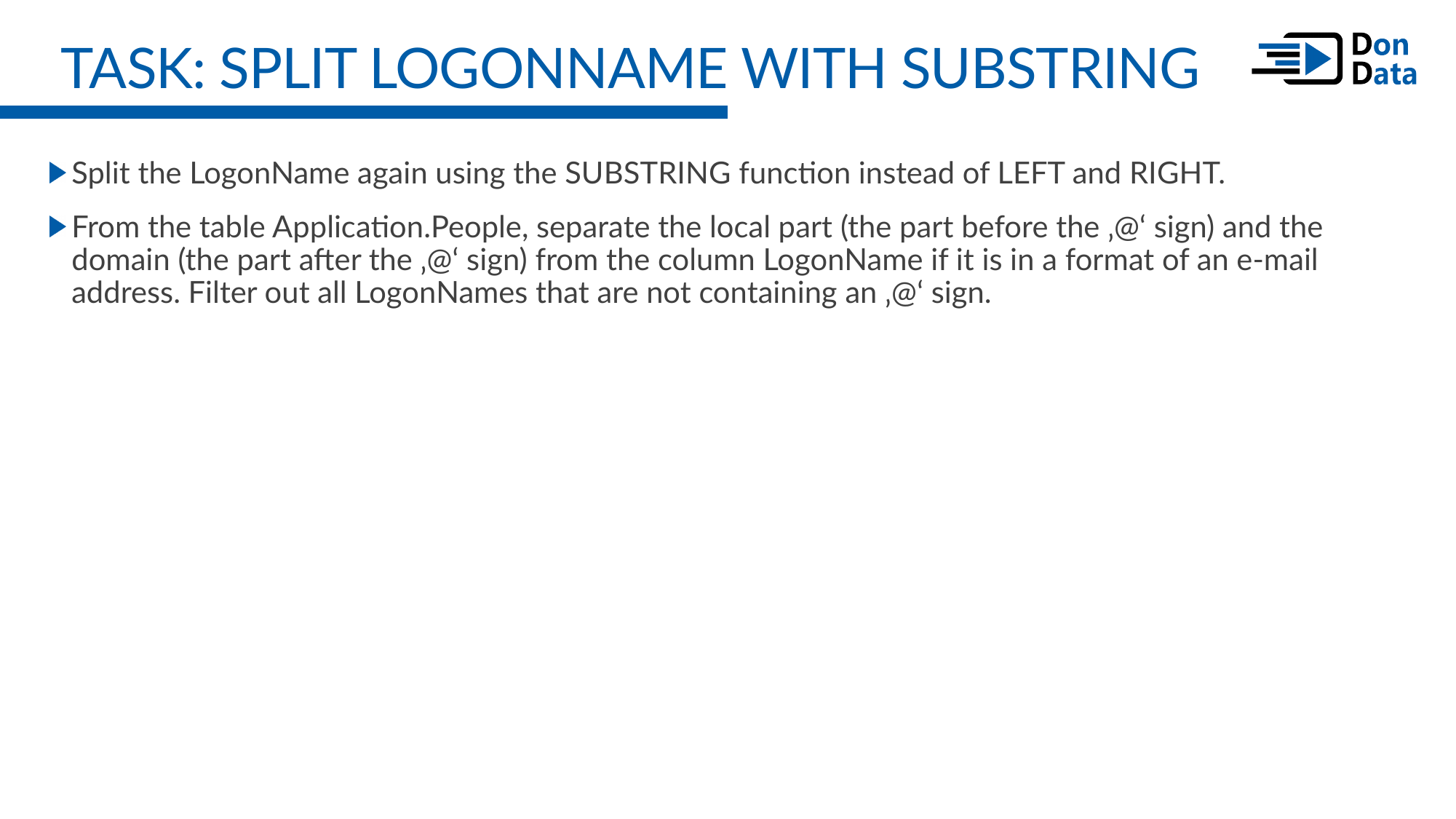

Task: Split Logonname with Substring
Split the LogonName again using the SUBSTRING function instead of LEFT and RIGHT.
From the table Application.People, separate the local part (the part before the ‚@‘ sign) and the domain (the part after the ‚@‘ sign) from the column LogonName if it is in a format of an e-mail address. Filter out all LogonNames that are not containing an ‚@‘ sign.